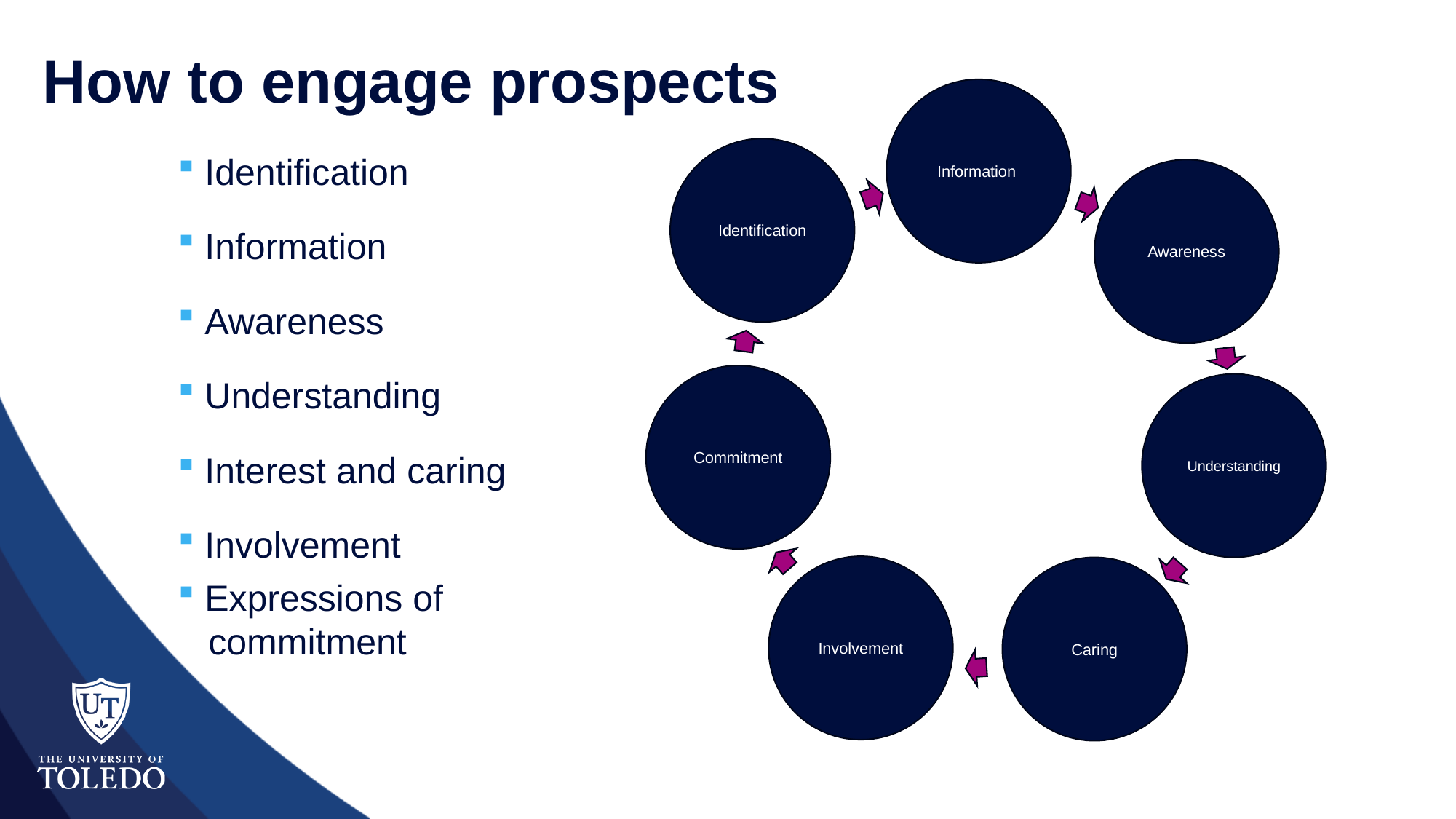

How to engage prospects
Information
 Identification
 Information
 Awareness
 Understanding
 Interest and caring
 Involvement
 Expressions of
   commitment

Identification
Awareness

Commitment
Understanding

Involvement
Caring